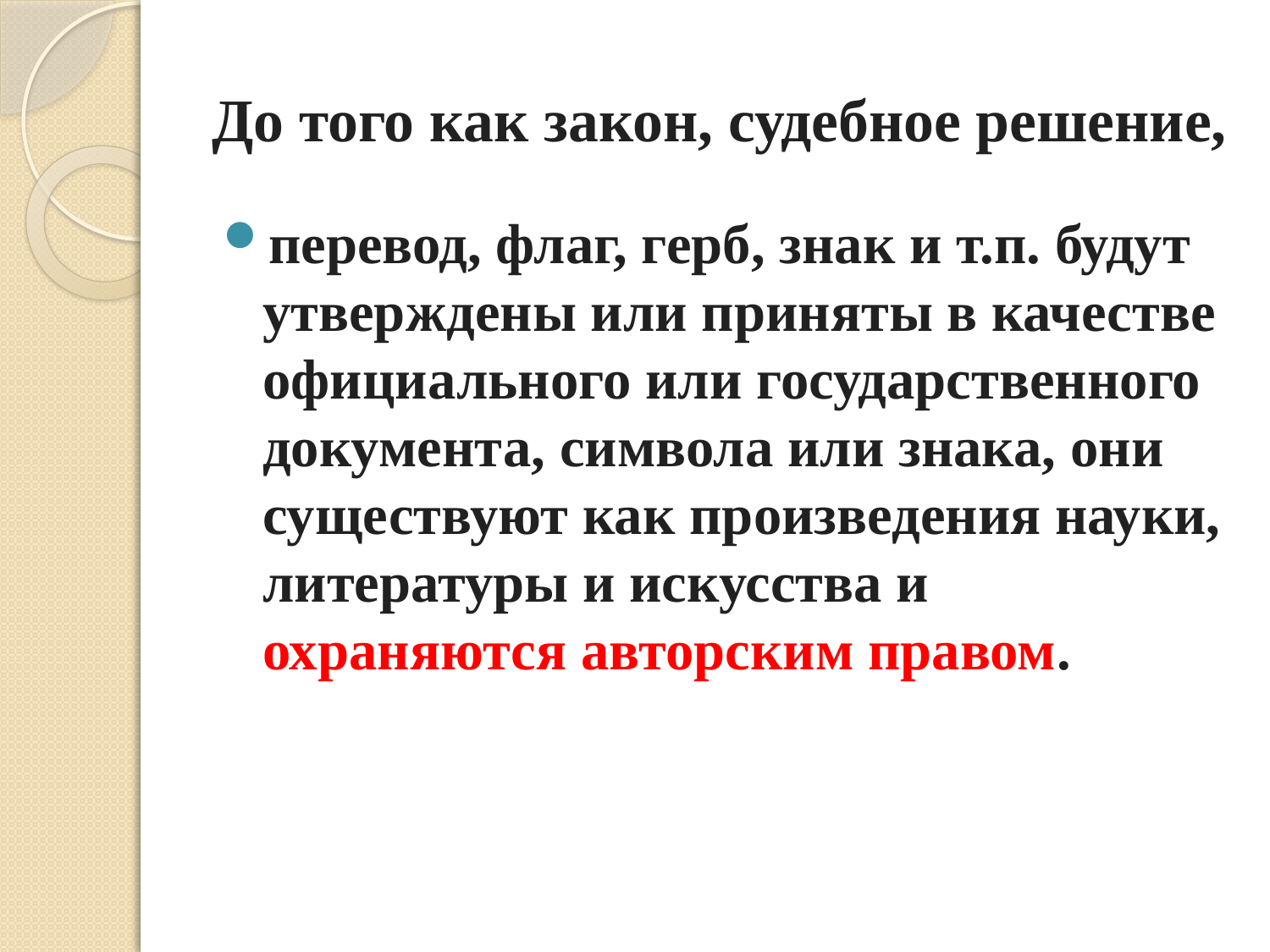

# До того как закон, судебное решение,
перевод, флаг, герб, знак и т.п. будут утверждены или приняты в качестве официального или государственного документа, символа или знака, они существуют как произведения науки, литературы и искусства и охраняются авторским правом.